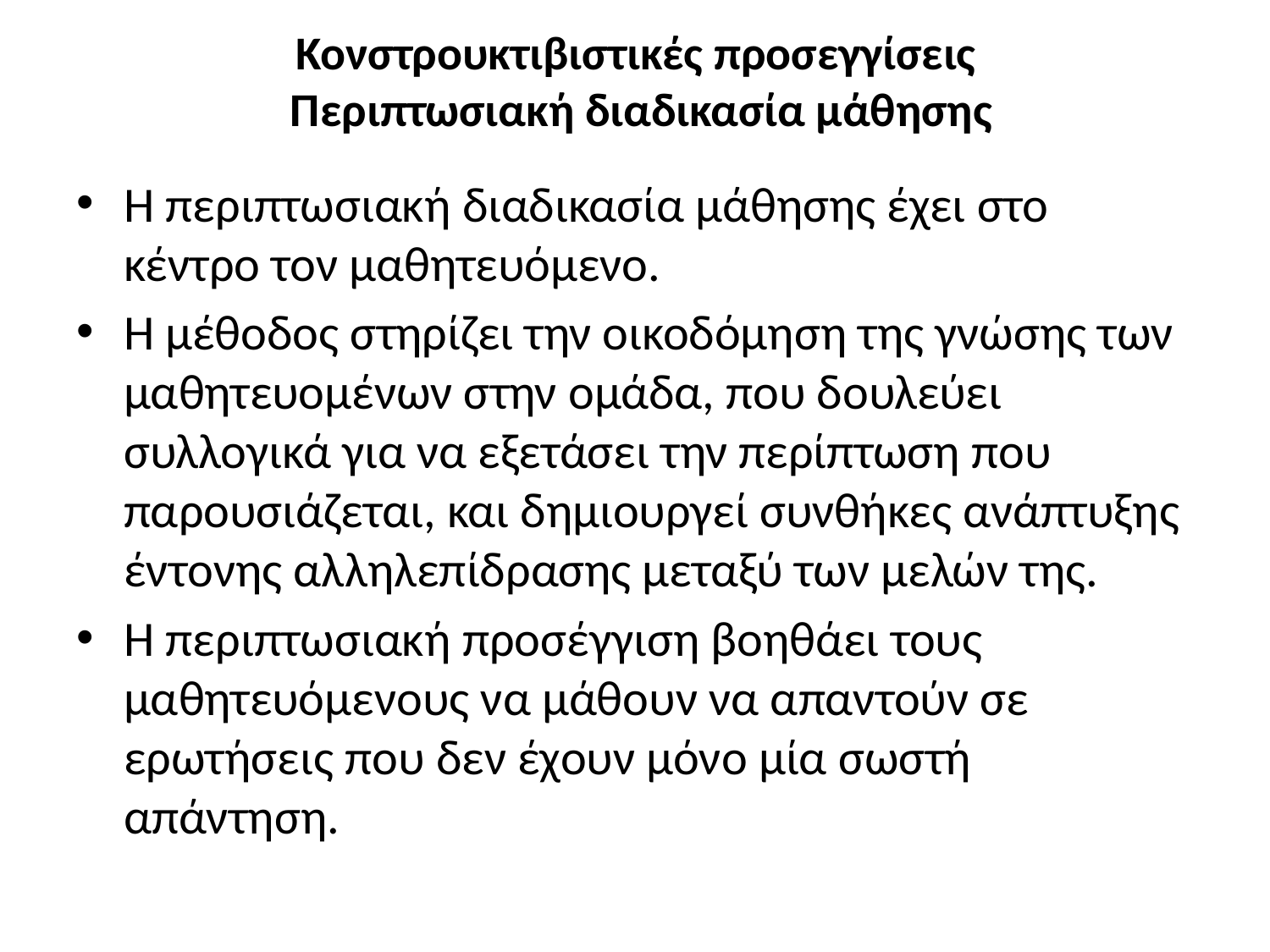

# Κονστρουκτιβιστικές προσεγγίσεις Περιπτωσιακή διαδικασία μάθησης
Η περιπτωσιακή διαδικασία μάθησης έχει στο κέντρο τον μαθητευόμενο.
Η μέθοδος στηρίζει την οικοδόμηση της γνώσης των μαθητευομένων στην ομάδα, που δουλεύει συλλογικά για να εξετάσει την περίπτωση που παρουσιάζεται, και δημιουργεί συνθήκες ανάπτυξης έντονης αλληλεπίδρασης μεταξύ των μελών της.
Η περιπτωσιακή προσέγγιση βοηθάει τους μαθητευόμενους να μάθουν να απαντούν σε ερωτήσεις που δεν έχουν μόνο μία σωστή απάντηση.